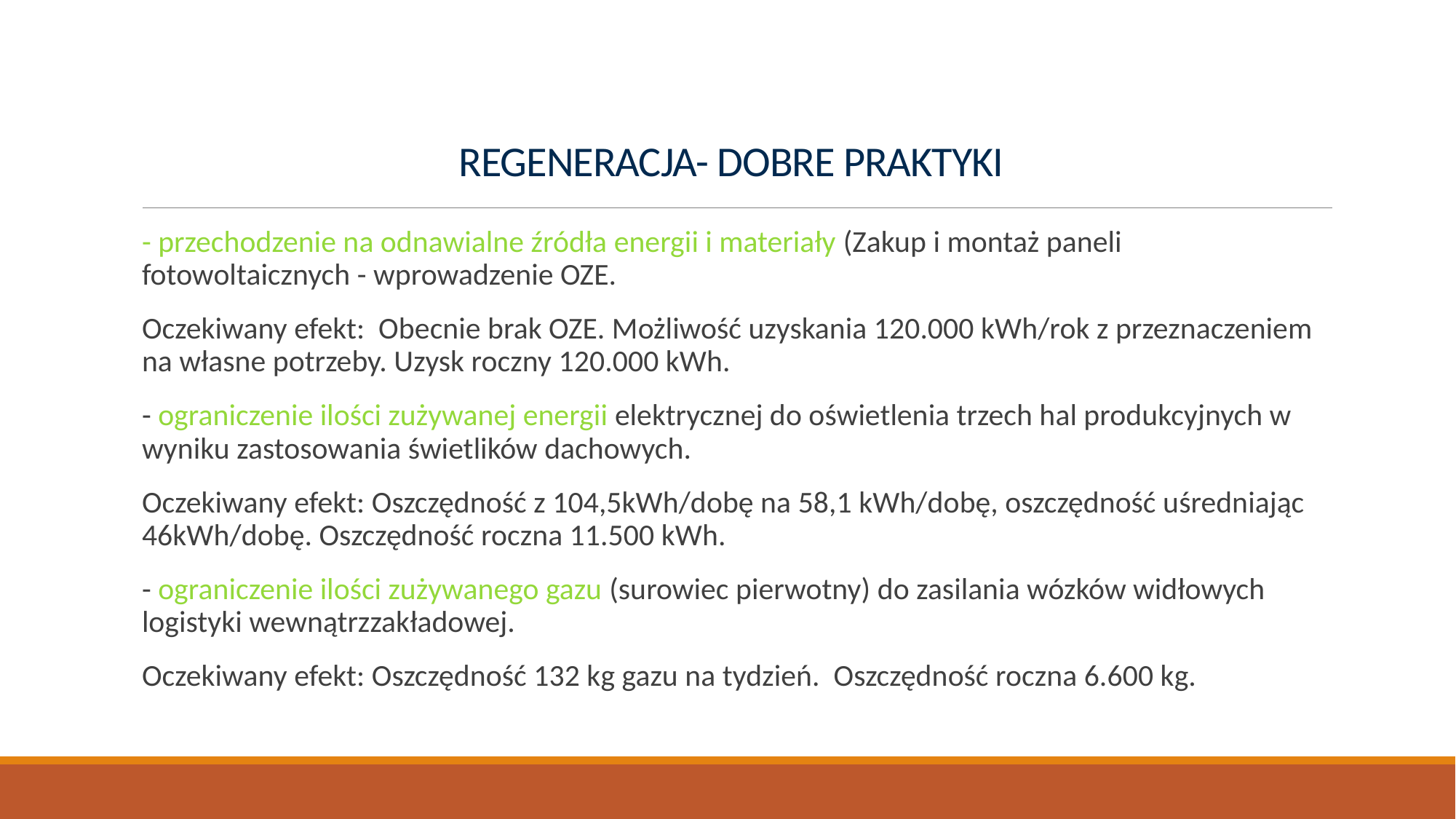

# REGENERACJA- DOBRE PRAKTYKI
- przechodzenie na odnawialne źródła energii i materiały (Zakup i montaż paneli fotowoltaicznych - wprowadzenie OZE.
Oczekiwany efekt:  Obecnie brak OZE. Możliwość uzyskania 120.000 kWh/rok z przeznaczeniem na własne potrzeby. Uzysk roczny 120.000 kWh.
- ograniczenie ilości zużywanej energii elektrycznej do oświetlenia trzech hal produkcyjnych w wyniku zastosowania świetlików dachowych.
Oczekiwany efekt: Oszczędność z 104,5kWh/dobę na 58,1 kWh/dobę, oszczędność uśredniając 46kWh/dobę. Oszczędność roczna 11.500 kWh.
- ograniczenie ilości zużywanego gazu (surowiec pierwotny) do zasilania wózków widłowych logistyki wewnątrzzakładowej.
Oczekiwany efekt: Oszczędność 132 kg gazu na tydzień.  Oszczędność roczna 6.600 kg.